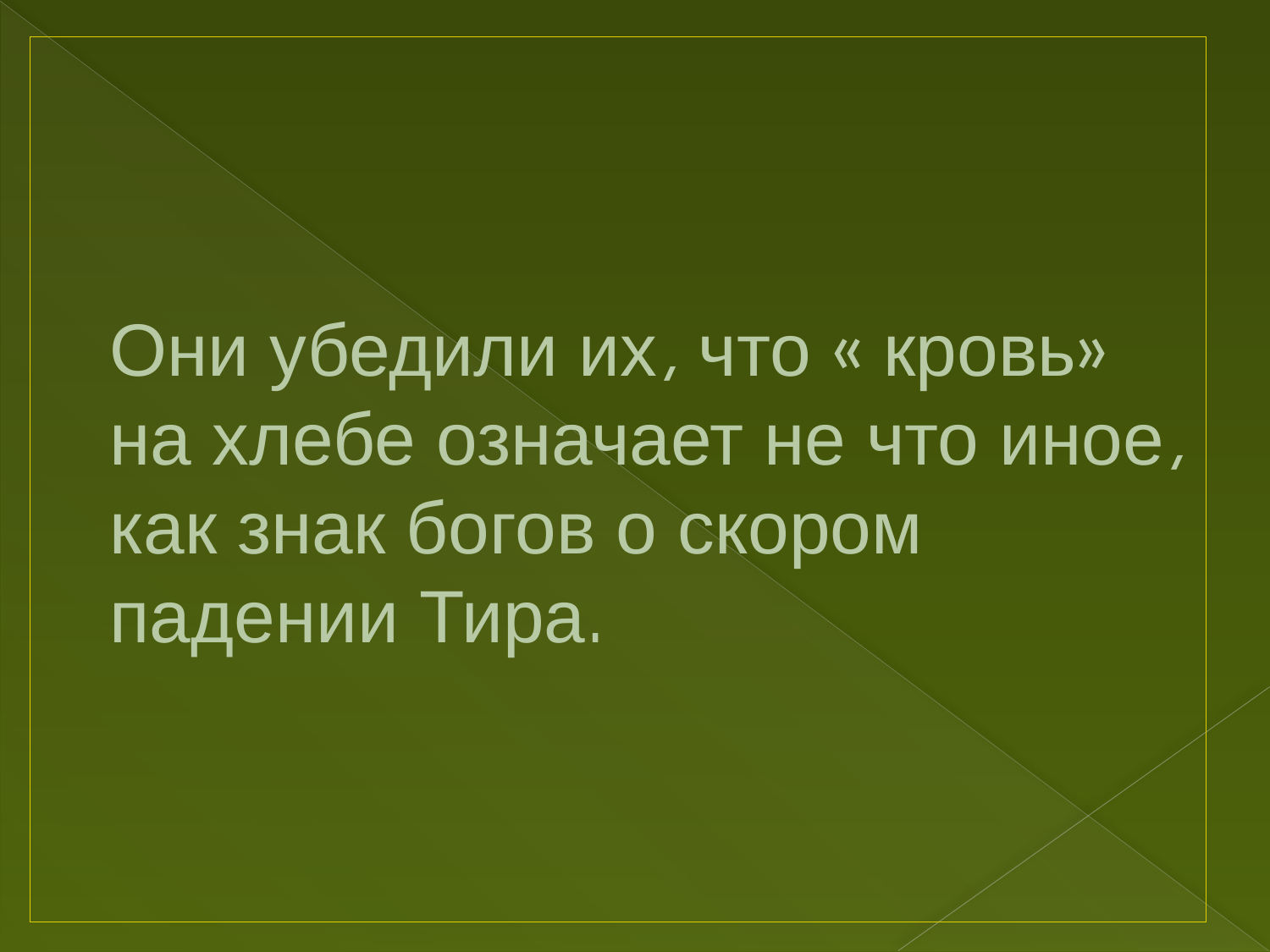

# Они убедили их, что « кровь» на хлебе означает не что иное, как знак богов о скором падении Тира.